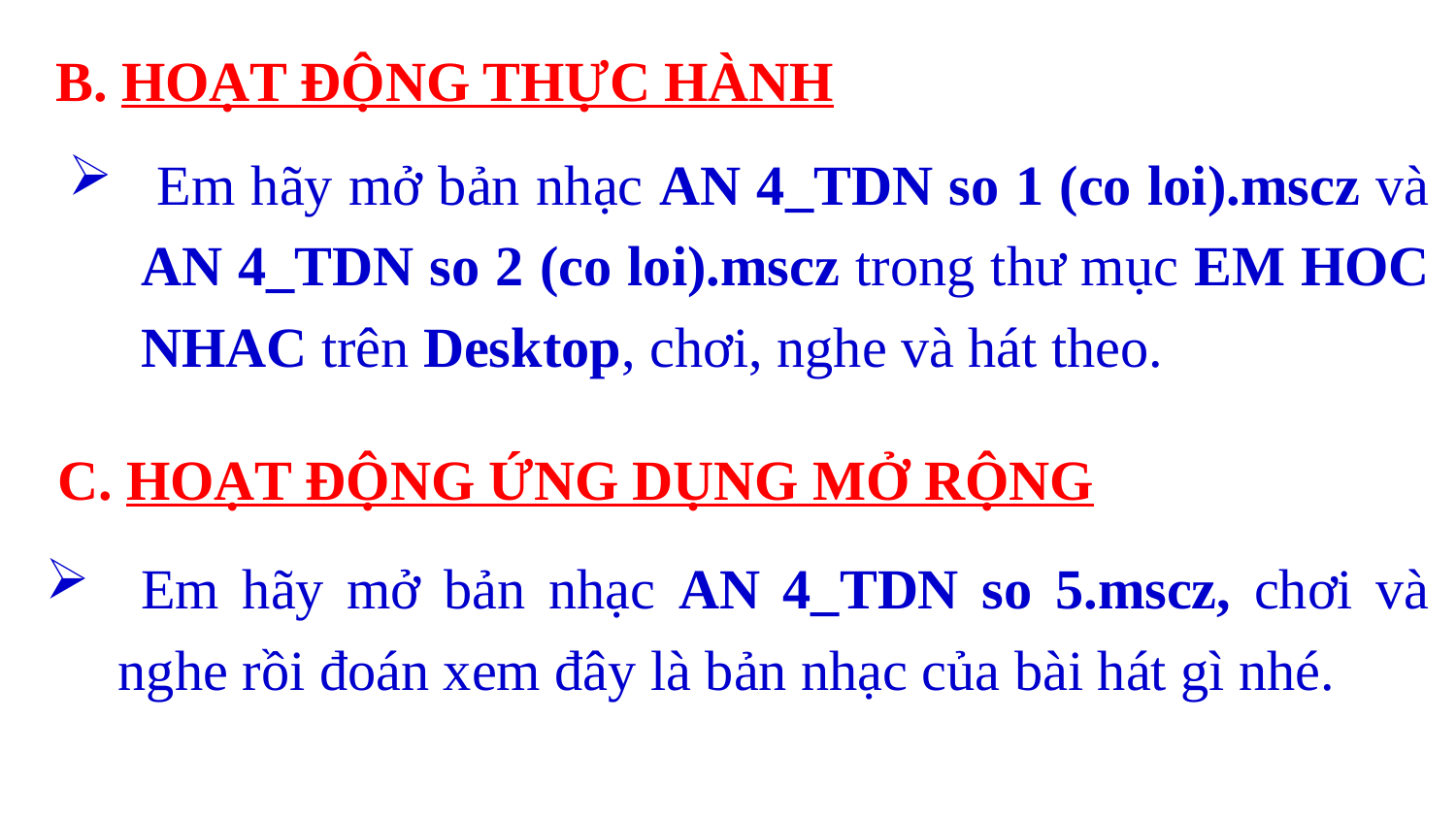

B. HOẠT ĐỘNG THỰC HÀNH
 Em hãy mở bản nhạc AN 4_TDN so 1 (co loi).mscz và AN 4_TDN so 2 (co loi).mscz trong thư mục EM HOC NHAC trên Desktop, chơi, nghe và hát theo.
C. HOẠT ĐỘNG ỨNG DỤNG MỞ RỘNG
 Em hãy mở bản nhạc AN 4_TDN so 5.mscz, chơi và nghe rồi đoán xem đây là bản nhạc của bài hát gì nhé.